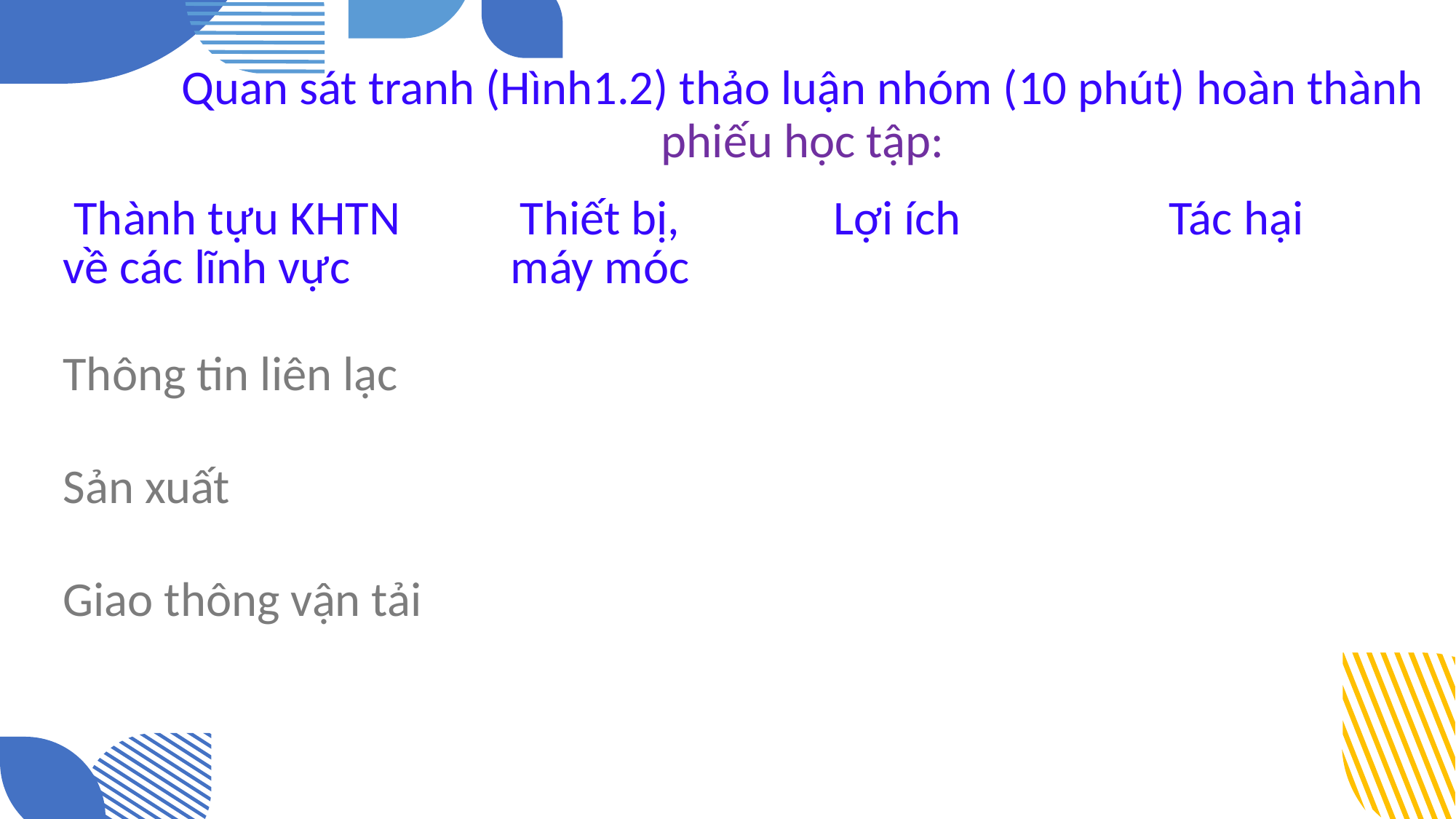

# Quan sát tranh (Hình1.2) thảo luận nhóm (10 phút) hoàn thành phiếu học tập:
| Thành tựu KHTN về các lĩnh vực | Thiết bị, máy móc | Lợi ích | Tác hại |
| --- | --- | --- | --- |
| Thông tin liên lạc |  |  |  |
| Sản xuất |  |  |  |
| Giao thông vận tải |  |  |  |